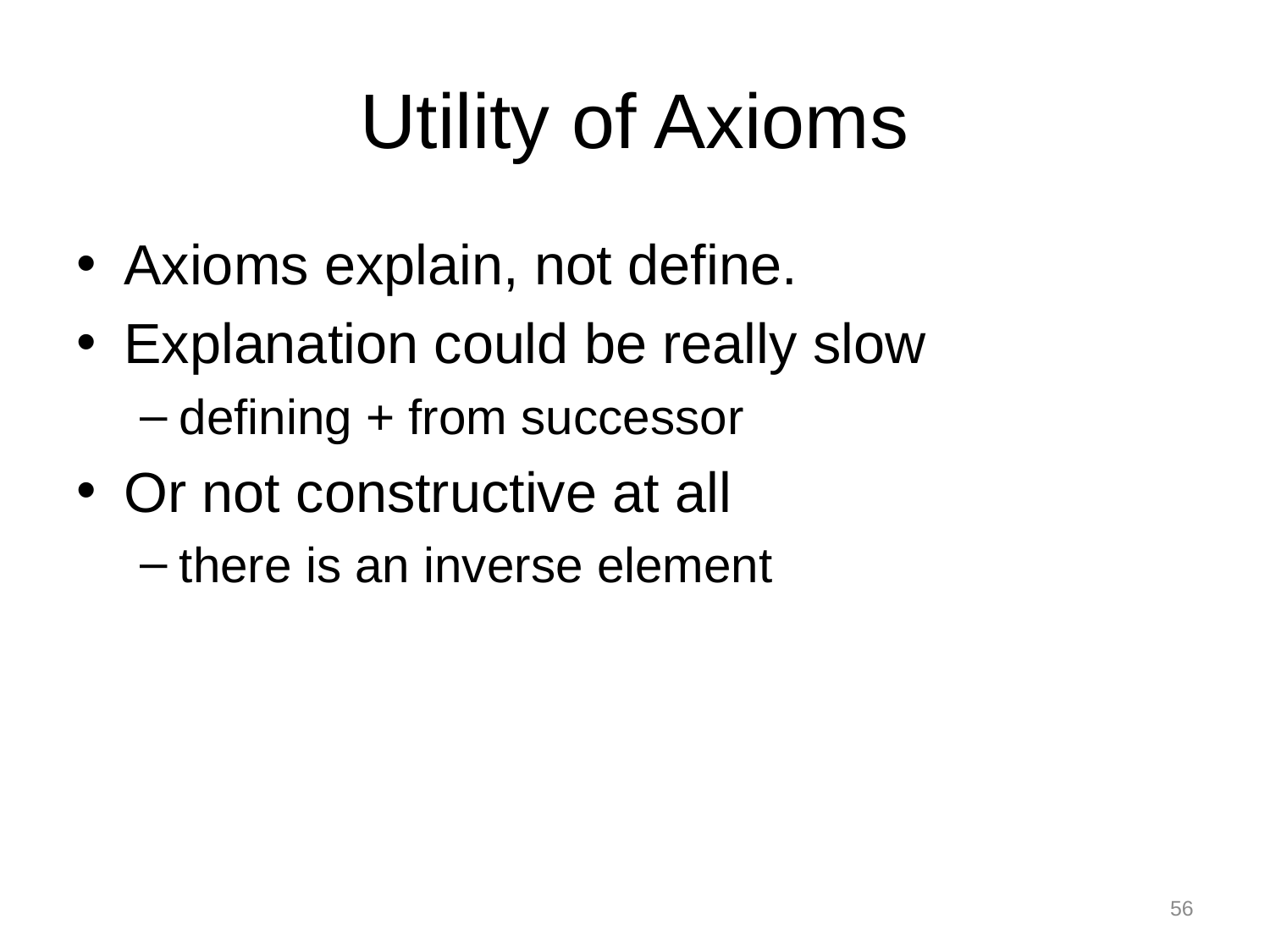

# Utility of Axioms
Axioms explain, not define.
Explanation could be really slow
defining + from successor
Or not constructive at all
there is an inverse element
56